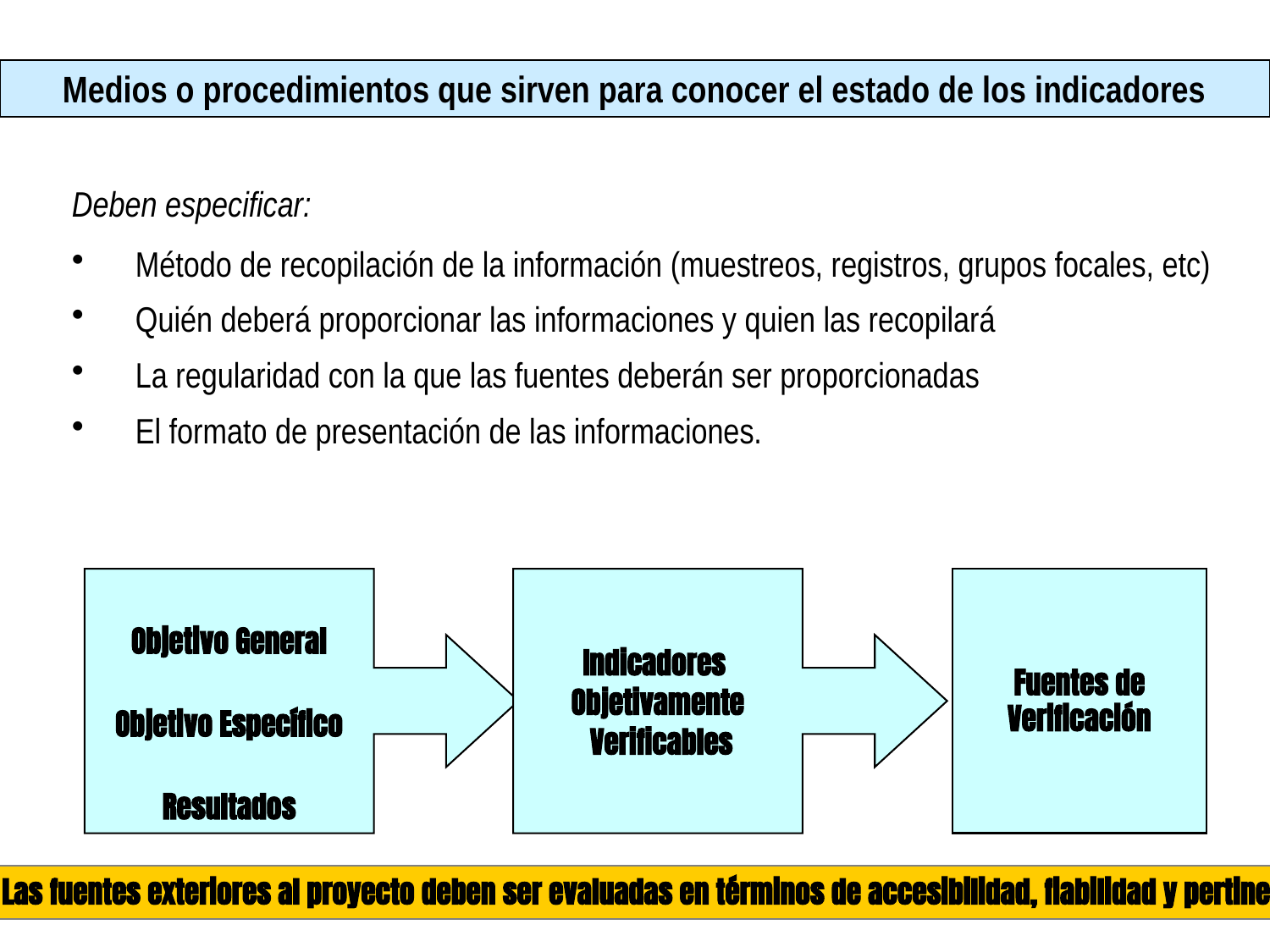

Medios o procedimientos que sirven para conocer el estado de los indicadores
Deben especificar:
Método de recopilación de la información (muestreos, registros, grupos focales, etc)
Quién deberá proporcionar las informaciones y quien las recopilará
La regularidad con la que las fuentes deberán ser proporcionadas
El formato de presentación de las informaciones.

Objetivo General
Objetivo Específico
Resultados
Indicadores
Objetivamente
 Verificables
Fuentes de Verificación
Las fuentes exteriores al proyecto deben ser evaluadas en términos de accesibilidad, fiabilidad y pertinencia